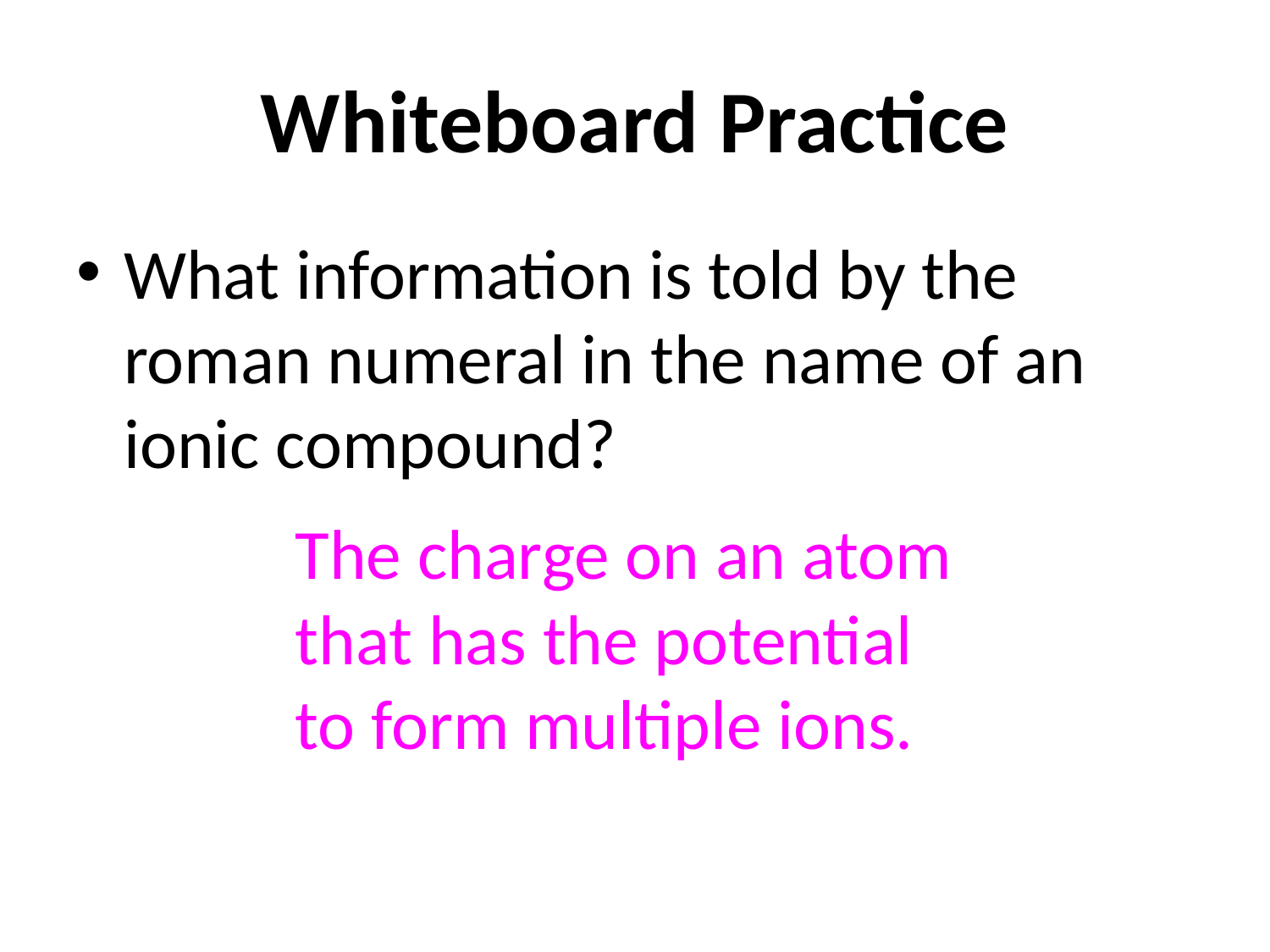

# Whiteboard Practice
What information is told by the roman numeral in the name of an ionic compound?
The charge on an atom that has the potential
to form multiple ions.